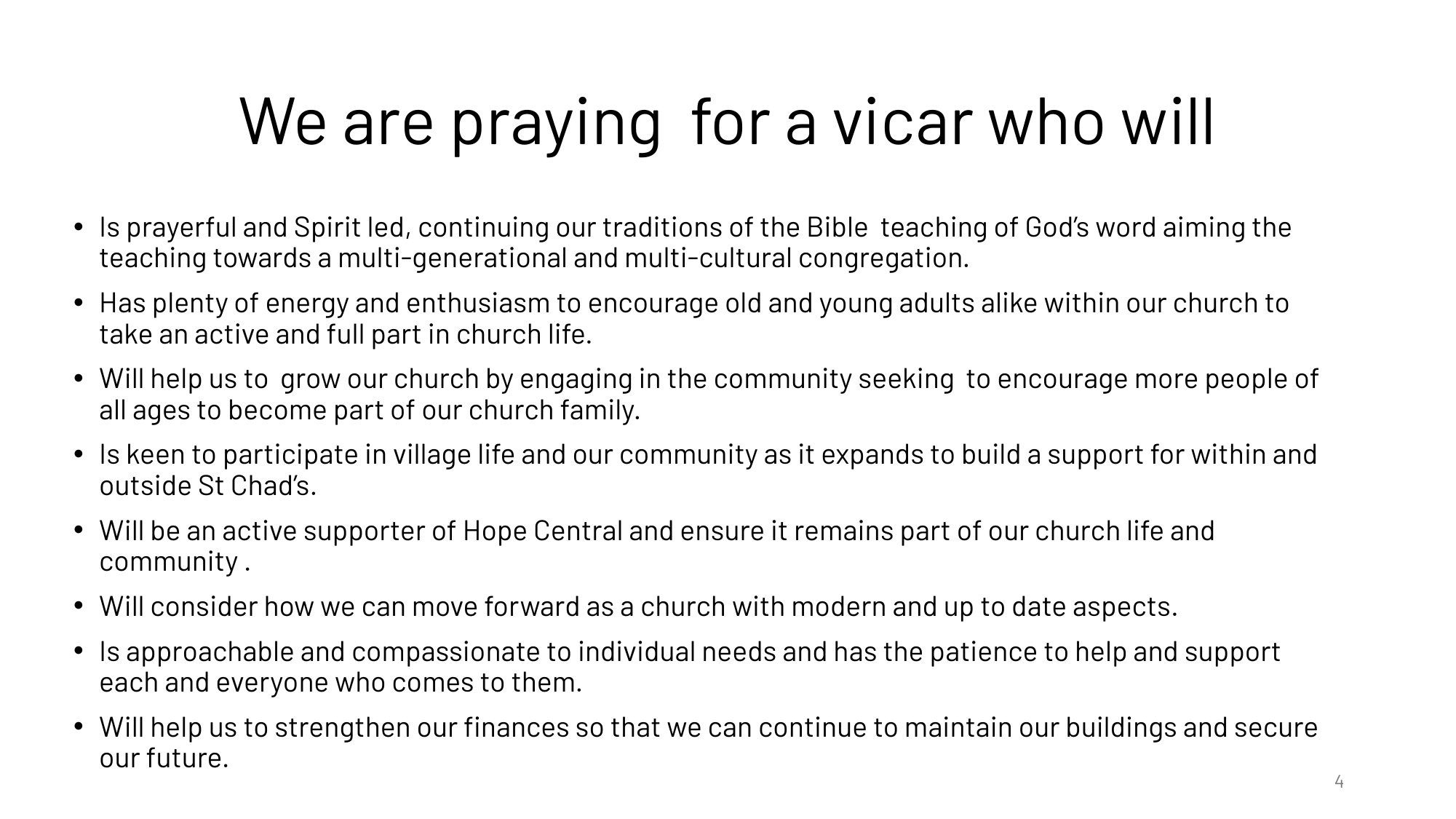

# We are praying  for a vicar who will
Is prayerful and Spirit led, continuing our traditions of the Bible  teaching of God’s word aiming the teaching towards a multi-generational and multi-cultural congregation.
Has plenty of energy and enthusiasm to encourage old and young adults alike within our church to take an active and full part in church life.
Will help us to  grow our church by engaging in the community seeking  to encourage more people of all ages to become part of our church family.
Is keen to participate in village life and our community as it expands to build a support for within and outside St Chad’s.
Will be an active supporter of Hope Central and ensure it remains part of our church life and community .
Will consider how we can move forward as a church with modern and up to date aspects.
Is approachable and compassionate to individual needs and has the patience to help and support each and everyone who comes to them.
Will help us to strengthen our finances so that we can continue to maintain our buildings and secure our future.

4